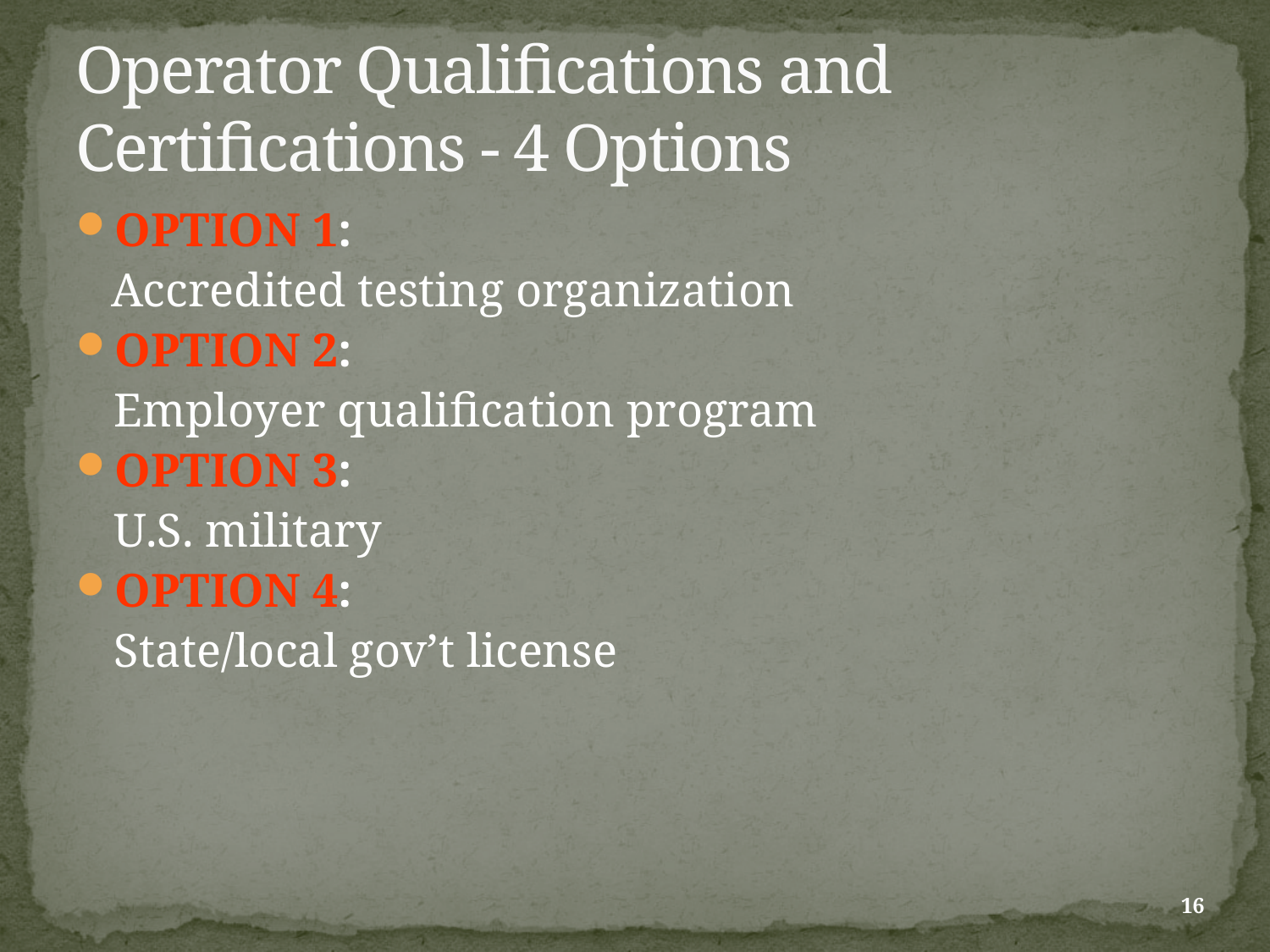

Operator Qualifications and Certifications - 4 Options
OPTION 1:
   Accredited testing organization
OPTION 2:
	Employer qualification program
OPTION 3:
	U.S. military
OPTION 4:
	State/local gov’t license
16